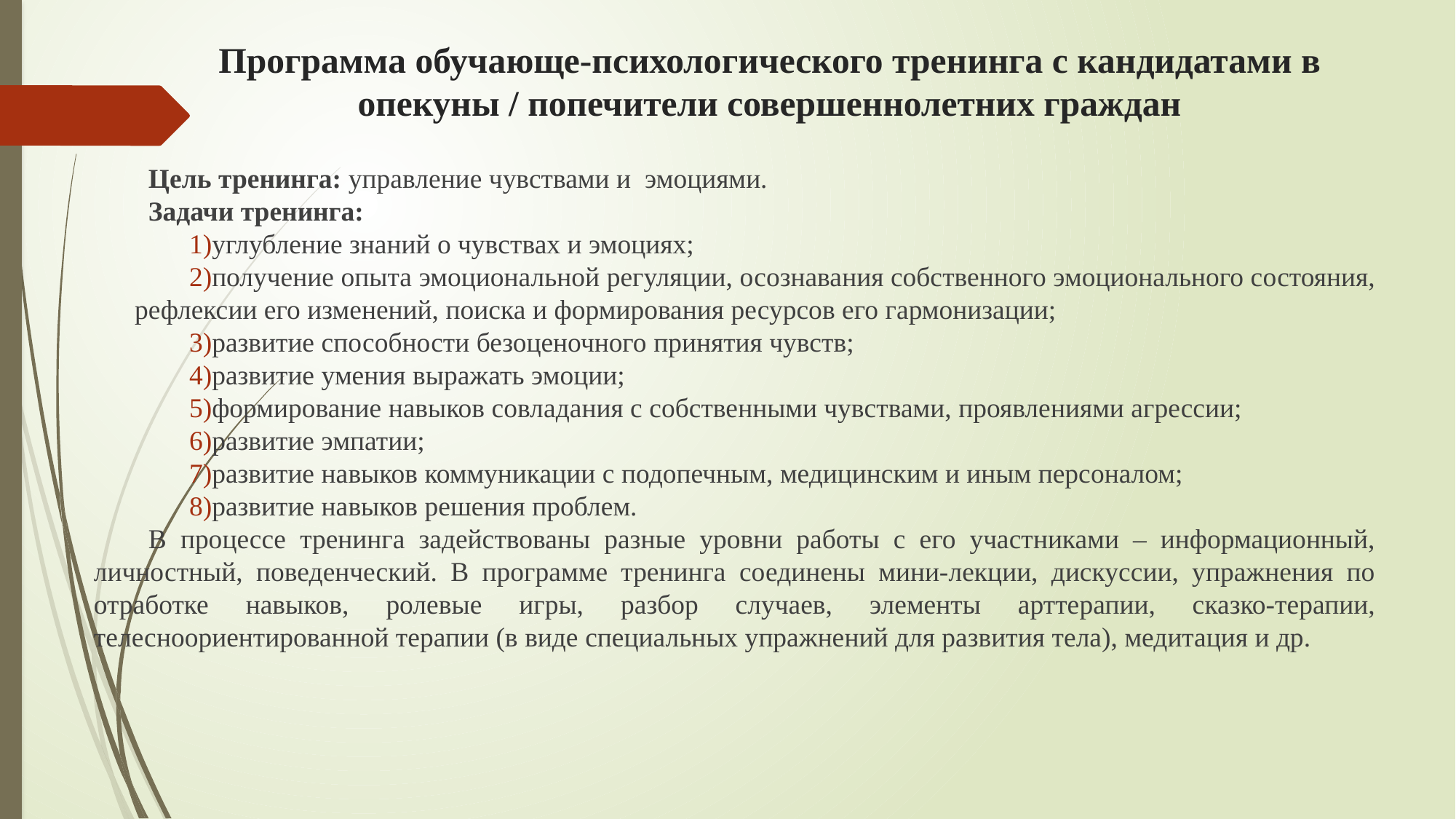

# Программа обучающе-психологического тренинга с кандидатами в опекуны / попечители совершеннолетних граждан
Цель тренинга: управление чувствами и  эмоциями.
Задачи тренинга:
углубление знаний о чувствах и эмоциях;
получение опыта эмоциональной регуляции, осознавания собственного эмоционального состояния, рефлексии его изменений, поиска и формирования ресурсов его гармонизации;
развитие способности безоценочного принятия чувств;
развитие умения выражать эмоции;
формирование навыков совладания с собственными чувствами, проявлениями агрессии;
развитие эмпатии;
развитие навыков коммуникации с подопечным, медицинским и иным персоналом;
развитие навыков решения проблем.
В процессе тренинга задействованы разные уровни работы с его участниками – информационный, личностный, поведенческий. В программе тренинга соединены мини-лекции, дискуссии, упражнения по отработке навыков, ролевые игры, разбор случаев, элементы арттерапии, сказко-терапии, телесноориентированной терапии (в виде специальных упражнений для развития тела), медитация и др.